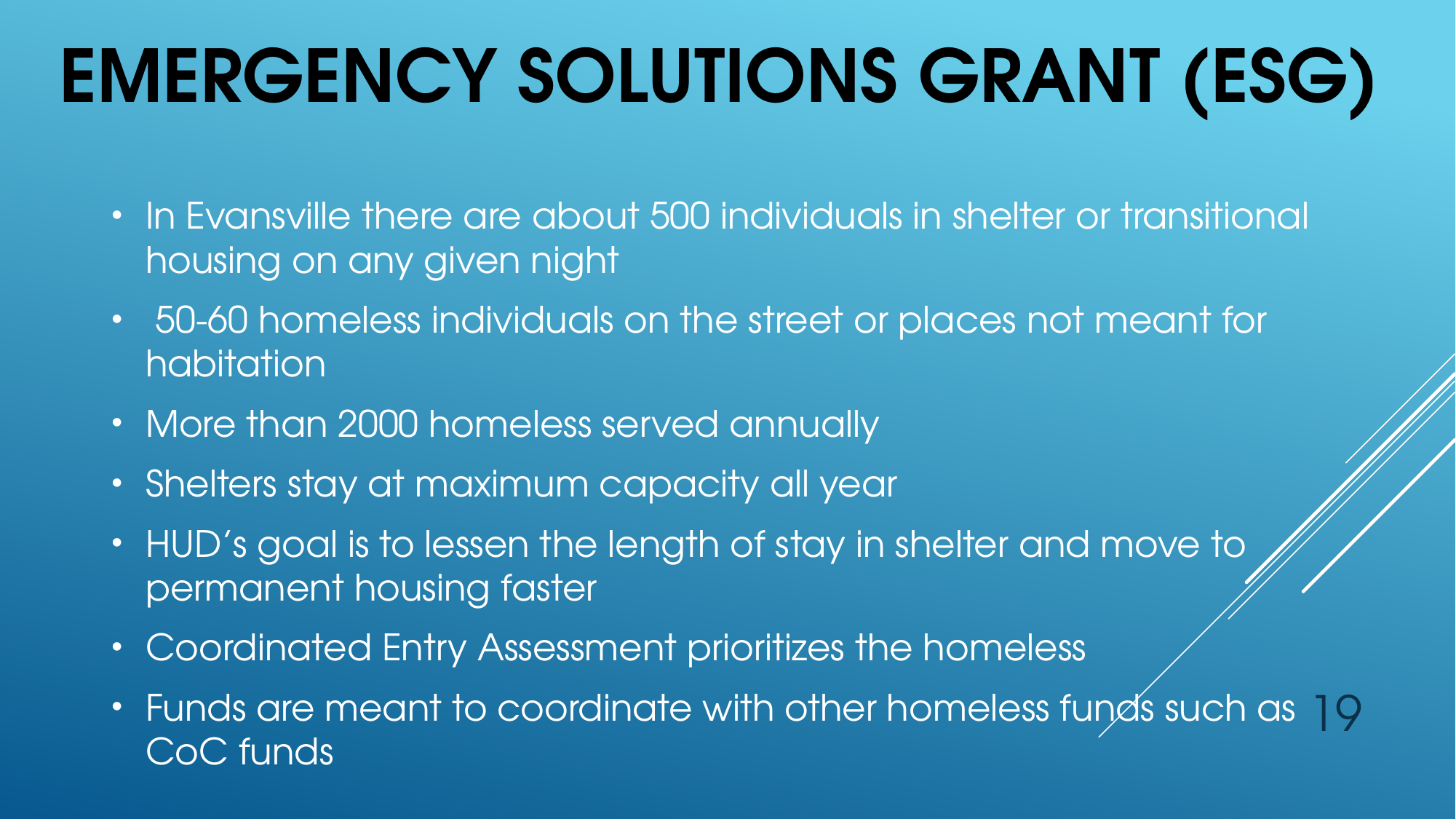

# Emergency Solutions Grant (ESG)

In Evansville there are about 500 individuals in shelter or transitional housing on any given night
 50-60 homeless individuals on the street or places not meant for habitation
More than 2000 homeless served annually
Shelters stay at maximum capacity all year
HUD’s goal is to lessen the length of stay in shelter and move to permanent housing faster
Coordinated Entry Assessment prioritizes the homeless
Funds are meant to coordinate with other homeless funds such as CoC funds
19